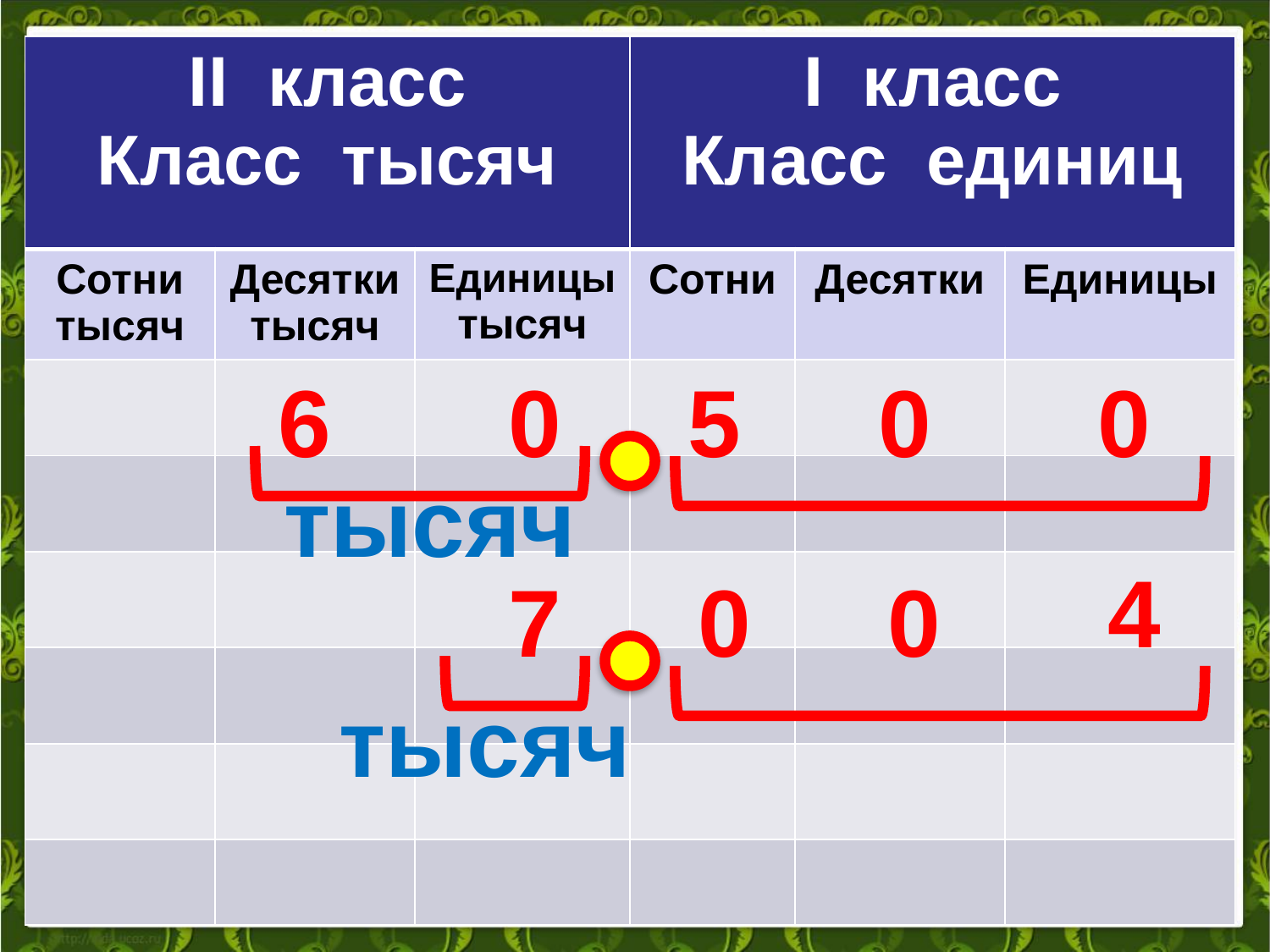

| II класс Класс тысяч |  |  | I класс Класс единиц |  |  |
| --- | --- | --- | --- | --- | --- |
| Сотни тысяч | Десятки тысяч | Единицы тысяч | Сотни | Десятки | Единицы |
|  |  |  |  |  |  |
|  |  |  |  |  |  |
|  |  |  |  |  |  |
|  |  |  |  |  |  |
|  |  |  |  |  |  |
|  |  |  |  |  |  |

6
0
5
0
0

тысяч
4
7
0
0

тысяч